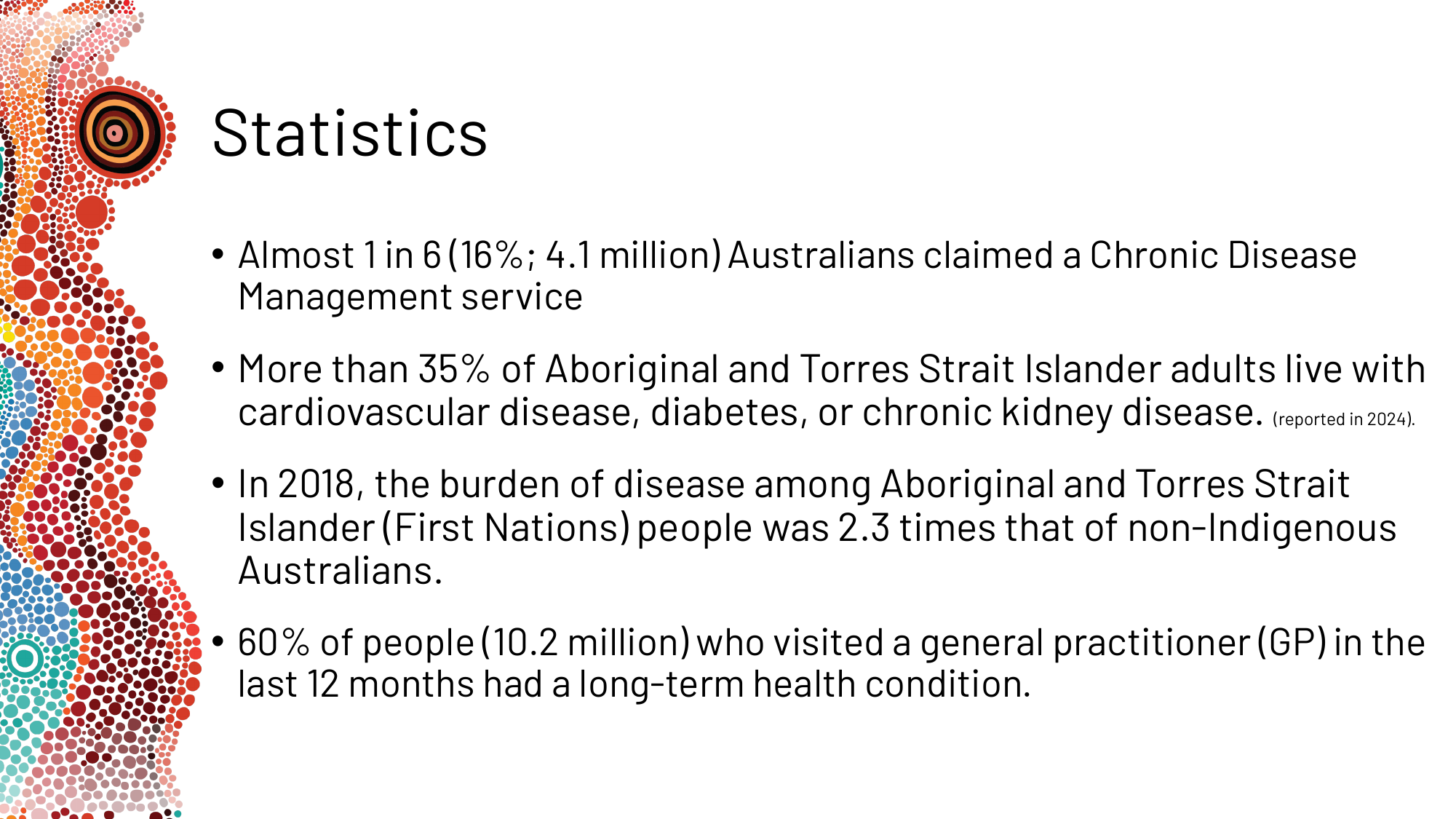

# Statistics
Almost 1 in 6 (16%; 4.1 million) Australians claimed a Chronic Disease Management service
More than 35% of Aboriginal and Torres Strait Islander adults live with cardiovascular disease, diabetes, or chronic kidney disease. (reported in 2024).
In 2018, the burden of disease among Aboriginal and Torres Strait Islander (First Nations) people was 2.3 times that of non-Indigenous Australians.
60% of people (10.2 million) who visited a general practitioner (GP) in the last 12 months had a long-term health condition.